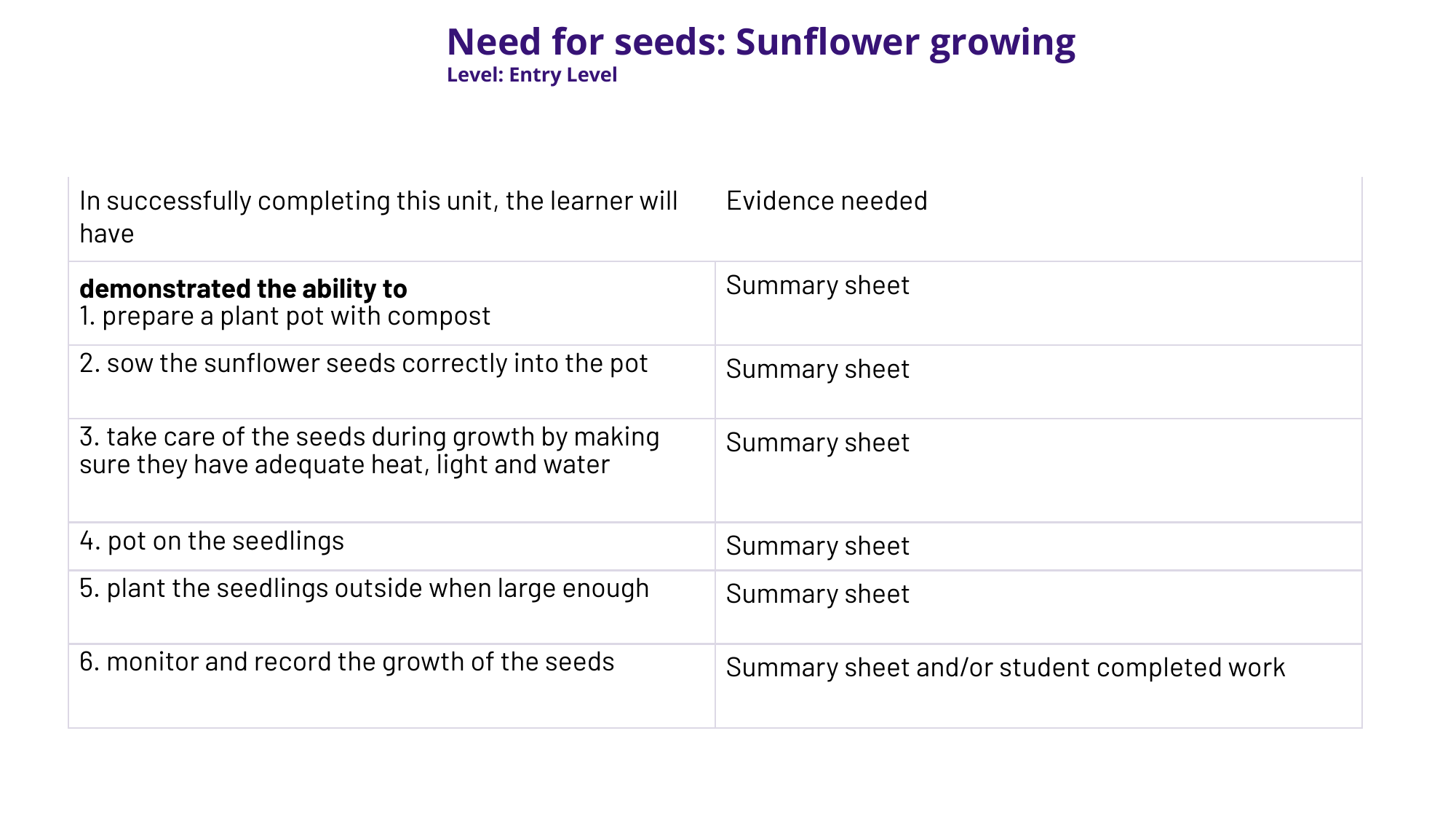

Need for seeds: Sunflower growing
Level: Entry Level

| In successfully completing this unit, the learner will have | Evidence needed |
| --- | --- |
| demonstrated the ability to 1. prepare a plant pot with compost | Summary sheet |
| 2. sow the sunflower seeds correctly into the pot | Summary sheet |
| 3. take care of the seeds during growth by making sure they have adequate heat, light and water | Summary sheet |
| 4. pot on the seedlings | Summary sheet |
| 5. plant the seedlings outside when large enough | Summary sheet |
| 6. monitor and record the growth of the seeds | Summary sheet and/or student completed work |